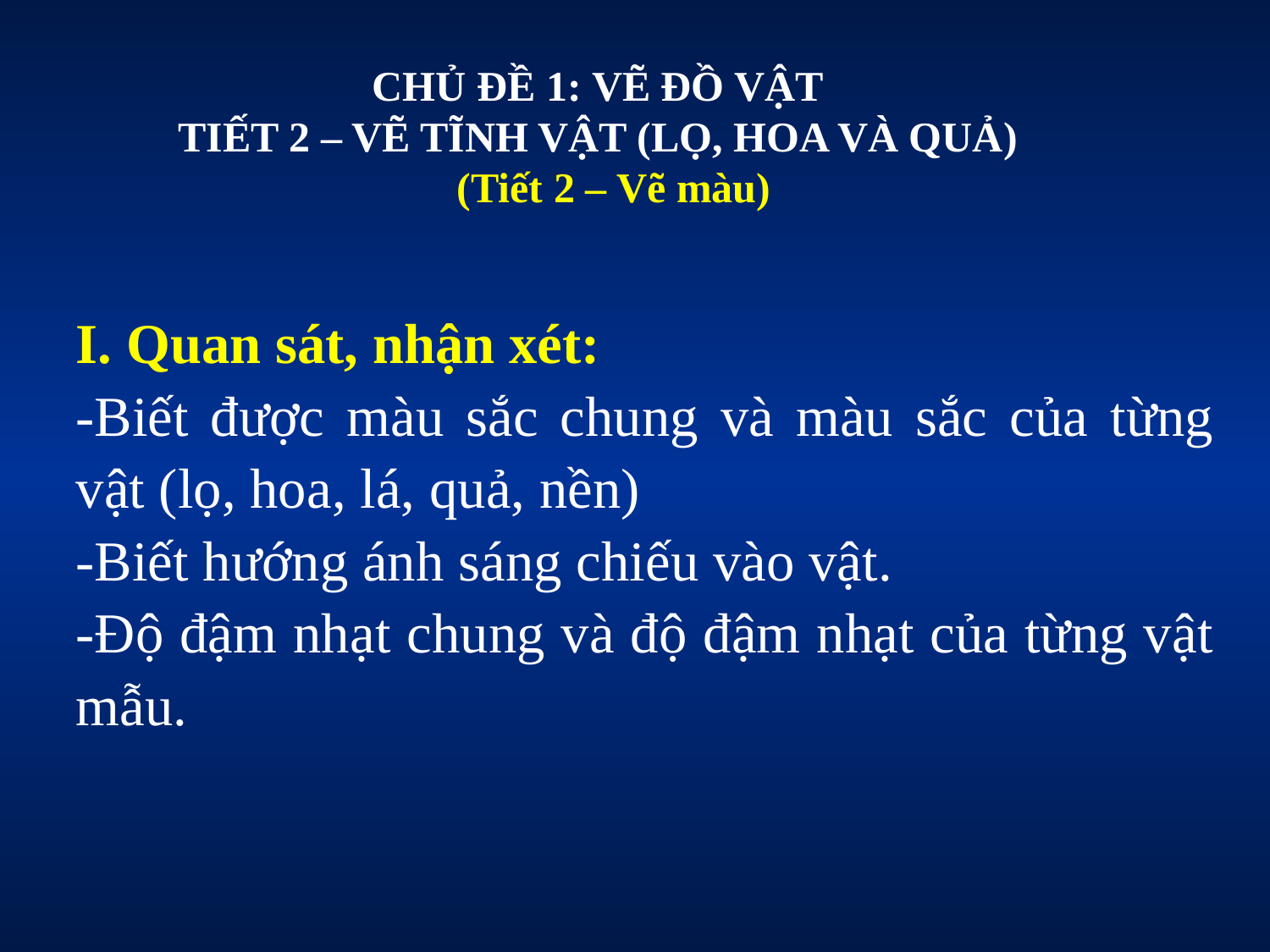

CHỦ ĐỀ 1: VẼ ĐỒ VẬT
TIẾT 2 – VẼ TĨNH VẬT (LỌ, HOA VÀ QUẢ)
   (Tiết 2 – Vẽ màu)
I. Quan sát, nhận xét:
-Biết được màu sắc chung và màu sắc của từng vật (lọ, hoa, lá, quả, nền)
-Biết hướng ánh sáng chiếu vào vật.
-Độ đậm nhạt chung và độ đậm nhạt của từng vật mẫu.